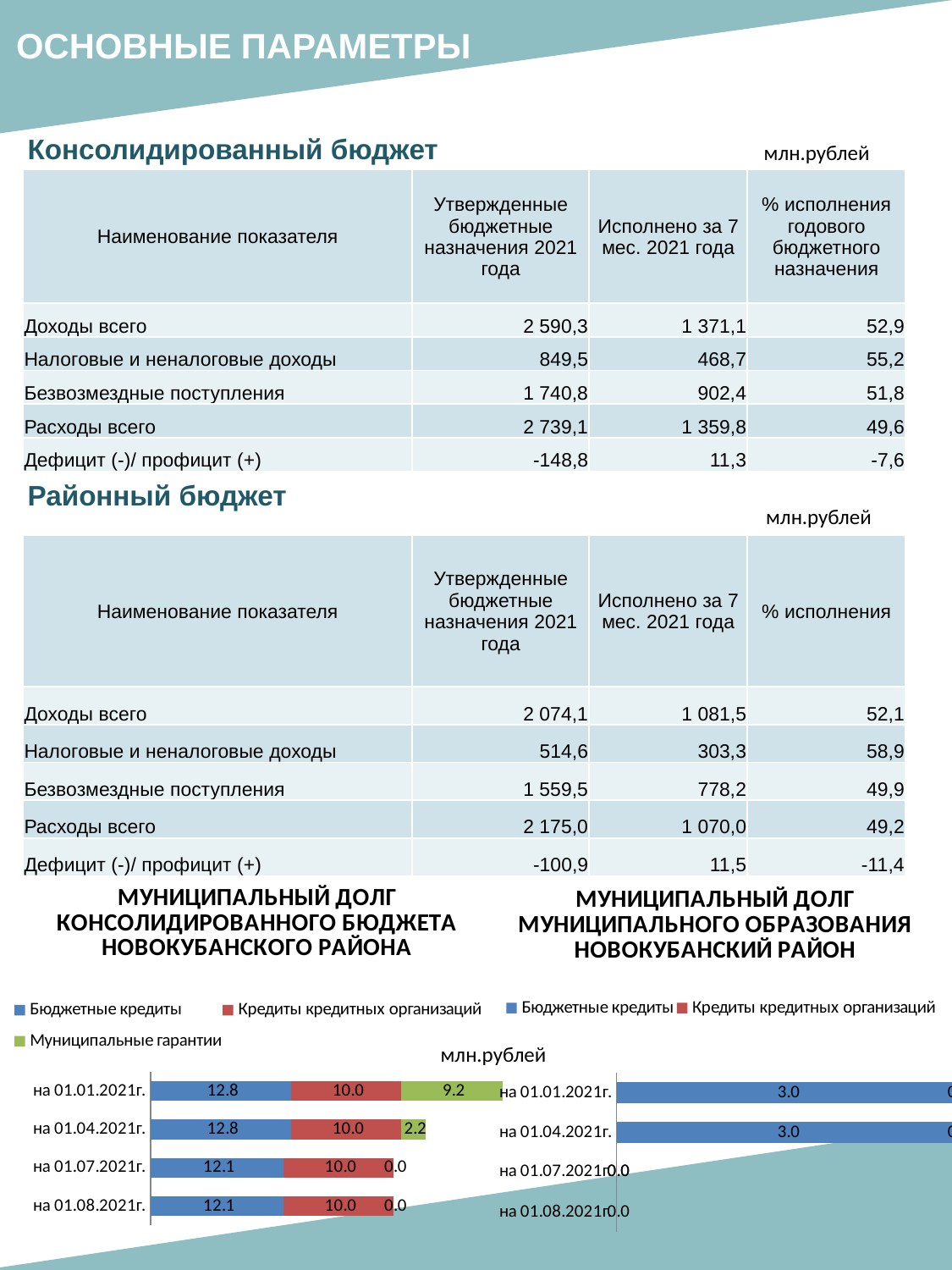

ОСНОВНЫЕ ПАРАМЕТРЫ
Консолидированный бюджет
млн.рублей
| Наименование показателя | Утвержденные бюджетные назначения 2021 года | Исполнено за 7 мес. 2021 года | % исполнения годового бюджетного назначения |
| --- | --- | --- | --- |
| Доходы всего | 2 590,3 | 1 371,1 | 52,9 |
| Налоговые и неналоговые доходы | 849,5 | 468,7 | 55,2 |
| Безвозмездные поступления | 1 740,8 | 902,4 | 51,8 |
| Расходы всего | 2 739,1 | 1 359,8 | 49,6 |
| Дефицит (-)/ профицит (+) | -148,8 | 11,3 | -7,6 |
Районный бюджет
млн.рублей
| Наименование показателя | Утвержденные бюджетные назначения 2021 года | Исполнено за 7 мес. 2021 года | % исполнения |
| --- | --- | --- | --- |
| Доходы всего | 2 074,1 | 1 081,5 | 52,1 |
| Налоговые и неналоговые доходы | 514,6 | 303,3 | 58,9 |
| Безвозмездные поступления | 1 559,5 | 778,2 | 49,9 |
| Расходы всего | 2 175,0 | 1 070,0 | 49,2 |
| Дефицит (-)/ профицит (+) | -100,9 | 11,5 | -11,4 |

### Chart: МУНИЦИПАЛЬНЫЙ ДОЛГ КОНСОЛИДИРОВАННОГО БЮДЖЕТА НОВОКУБАНСКОГО РАЙОНА

| Category | Бюджетные кредиты | Кредиты кредитных организаций | Муниципальные гарантии |
|---|---|---|---|
| на 01.01.2021г. | 12.8 | 10.0 | 9.2 |
| на 01.04.2021г. | 12.8 | 10.0 | 2.2 |
| на 01.07.2021г. | 12.10910768 | 10.0 | 0.0 |
| на 01.08.2021г. | 12.10910768 | 10.0 | 0.0 |

[unsupported chart]

млн.рублей